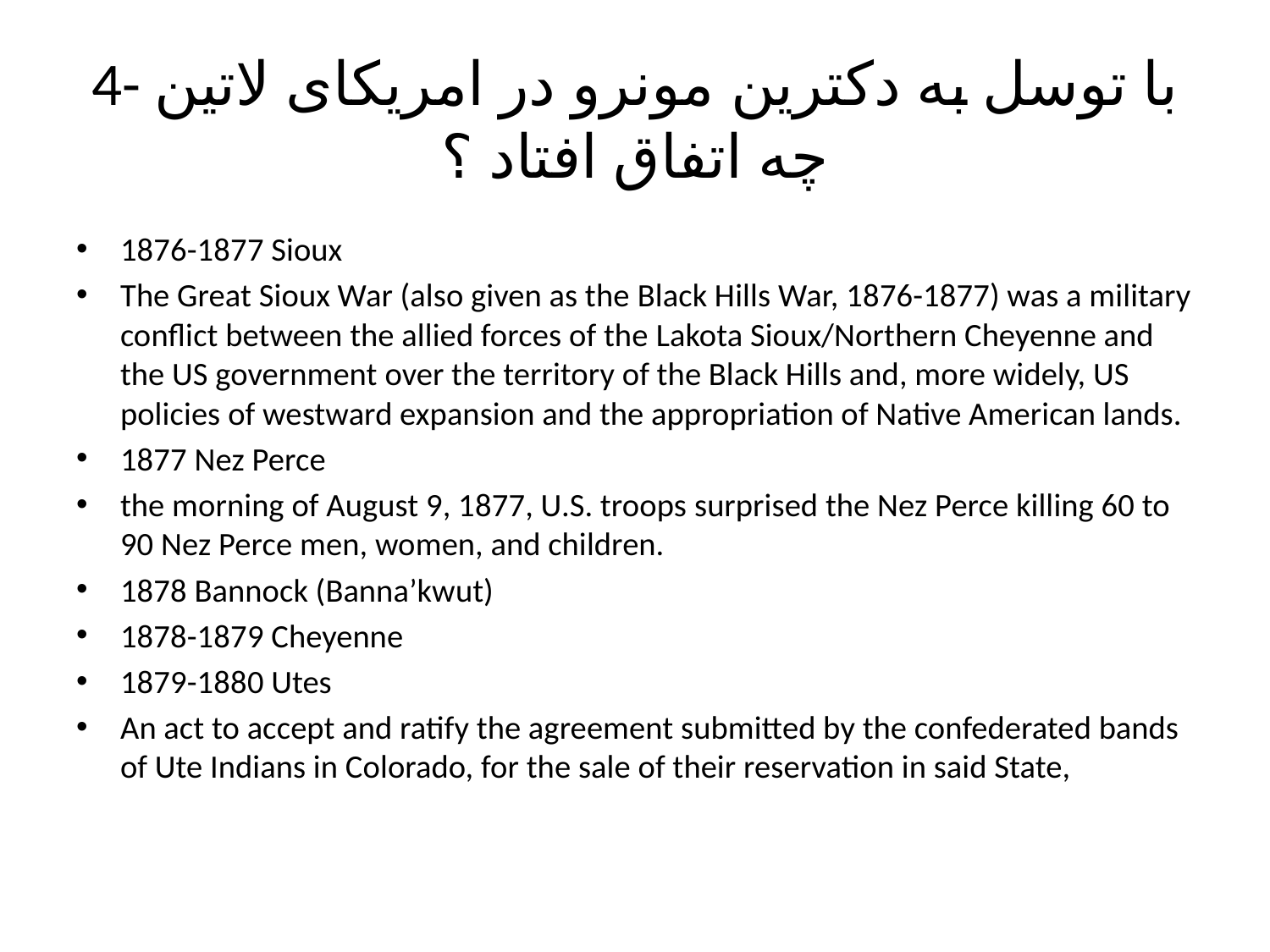

# 4- با توسل به دکترین مونرو در امریکای لاتین چه اتفاق افتاد ؟
1876-1877 Sioux
The Great Sioux War (also given as the Black Hills War, 1876-1877) was a military conflict between the allied forces of the Lakota Sioux/Northern Cheyenne and the US government over the territory of the Black Hills and, more widely, US policies of westward expansion and the appropriation of Native American lands.
1877 Nez Perce
the morning of August 9, 1877, U.S. troops surprised the Nez Perce killing 60 to 90 Nez Perce men, women, and children.
1878 Bannock (Banna’kwut)
1878-1879 Cheyenne
1879-1880 Utes
An act to accept and ratify the agreement submitted by the confederated bands of Ute Indians in Colorado, for the sale of their reservation in said State,